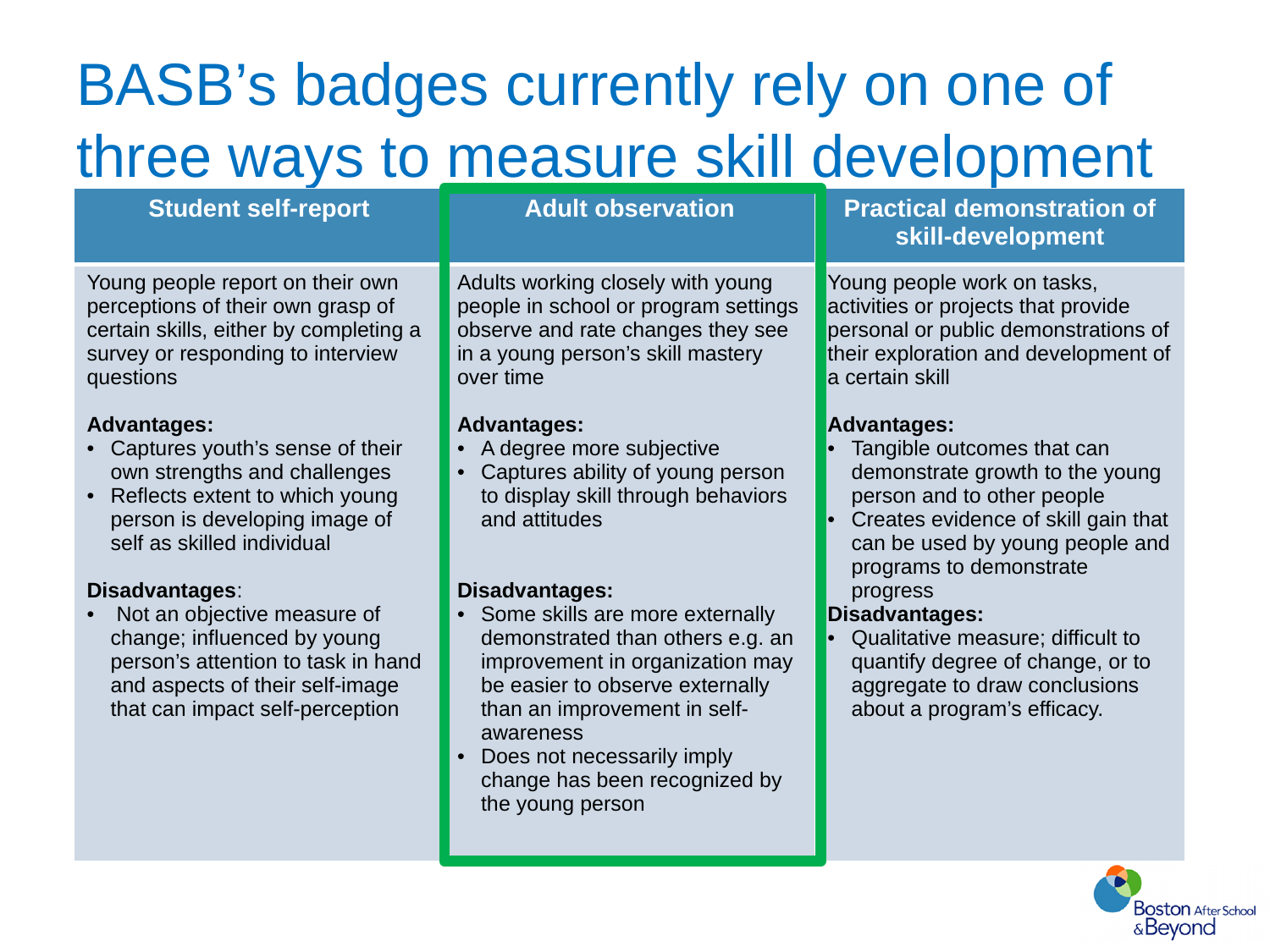

# BASB’s badges currently rely on one of three ways to measure skill development
| Student self-report | Adult observation | Practical demonstration of skill-development |
| --- | --- | --- |
| Young people report on their own perceptions of their own grasp of certain skills, either by completing a survey or responding to interview questions Advantages: Captures youth’s sense of their own strengths and challenges Reflects extent to which young person is developing image of self as skilled individual Disadvantages: Not an objective measure of change; influenced by young person’s attention to task in hand and aspects of their self-image that can impact self-perception | Adults working closely with young people in school or program settings observe and rate changes they see in a young person’s skill mastery over time Advantages: A degree more subjective Captures ability of young person to display skill through behaviors and attitudes Disadvantages: Some skills are more externally demonstrated than others e.g. an improvement in organization may be easier to observe externally than an improvement in self-awareness Does not necessarily imply change has been recognized by the young person | Young people work on tasks, activities or projects that provide personal or public demonstrations of their exploration and development of a certain skill Advantages: Tangible outcomes that can demonstrate growth to the young person and to other people Creates evidence of skill gain that can be used by young people and programs to demonstrate progress Disadvantages: Qualitative measure; difficult to quantify degree of change, or to aggregate to draw conclusions about a program’s efficacy. |